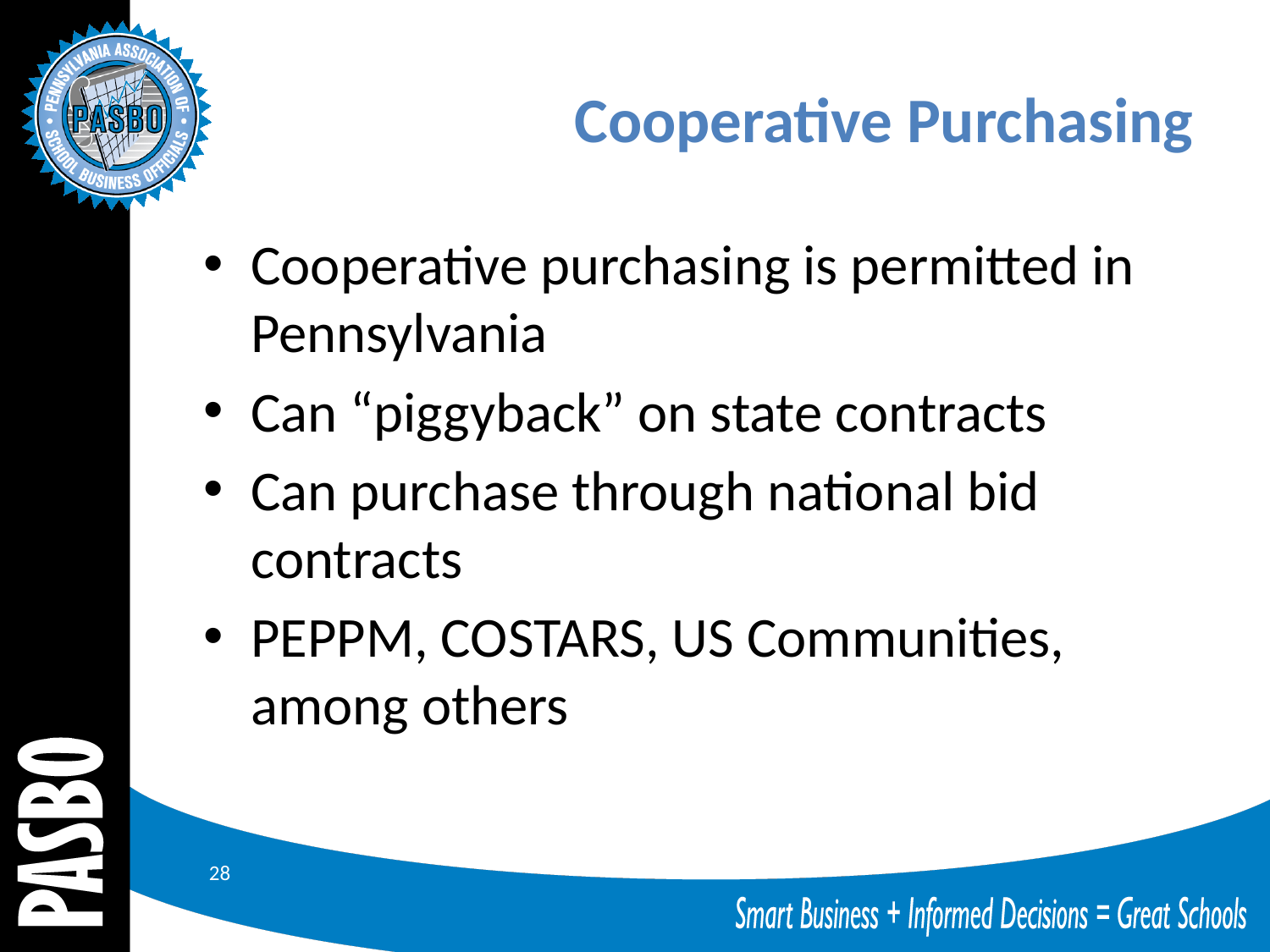

# Cooperative Purchasing
Cooperative purchasing is permitted in Pennsylvania
Can “piggyback” on state contracts
Can purchase through national bid contracts
PEPPM, COSTARS, US Communities, among others

28